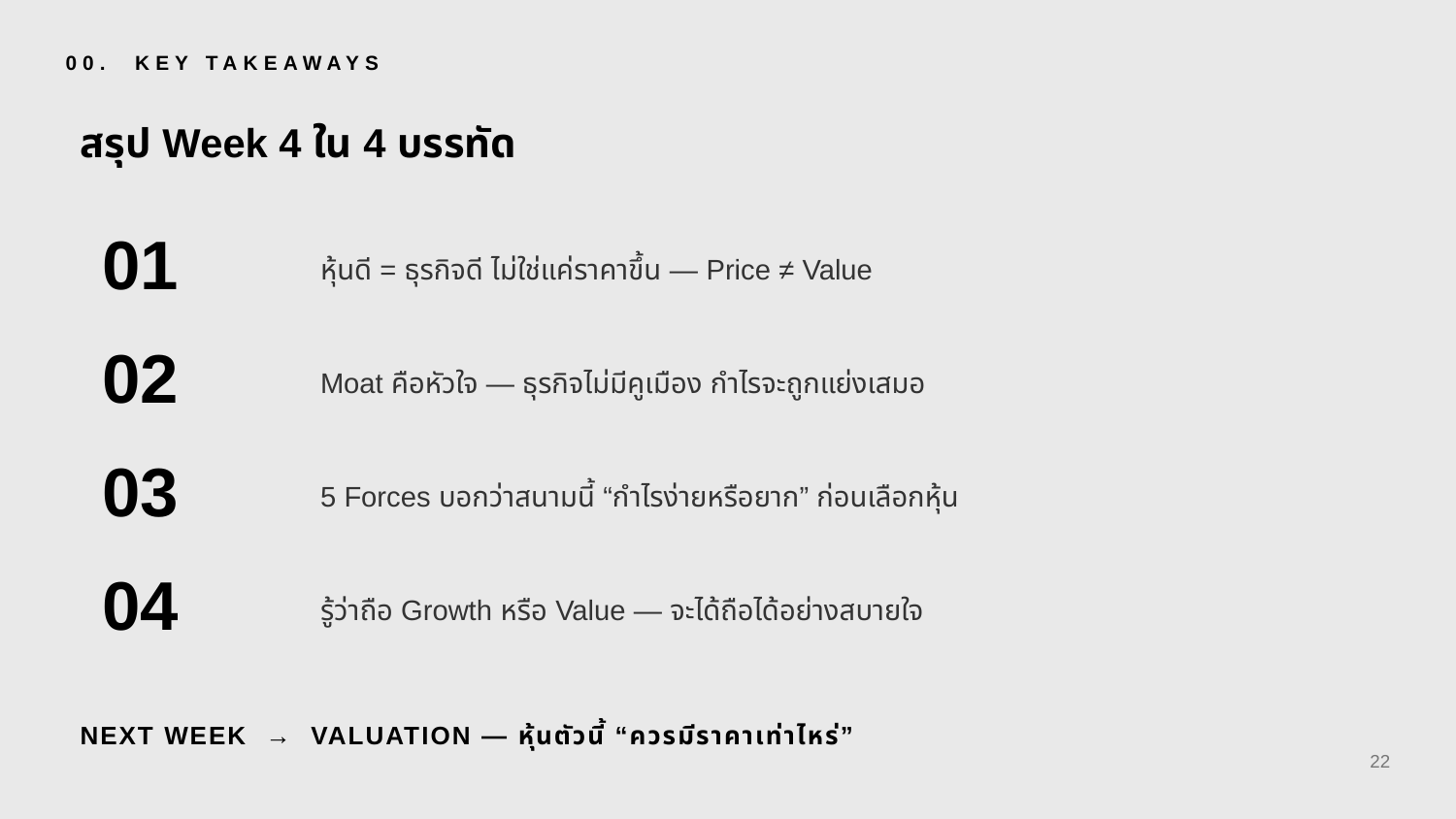

00.  KEY TAKEAWAYS
สรุป Week 4 ใน 4 บรรทัด
01
หุ้นดี = ธุรกิจดี ไม่ใช่แค่ราคาขึ้น — Price ≠ Value
02
Moat คือหัวใจ — ธุรกิจไม่มีคูเมือง กำไรจะถูกแย่งเสมอ
03
5 Forces บอกว่าสนามนี้ “กำไรง่ายหรือยาก” ก่อนเลือกหุ้น
04
รู้ว่าถือ Growth หรือ Value — จะได้ถือได้อย่างสบายใจ
NEXT WEEK  →  VALUATION — หุ้นตัวนี้ “ควรมีราคาเท่าไหร่”
22